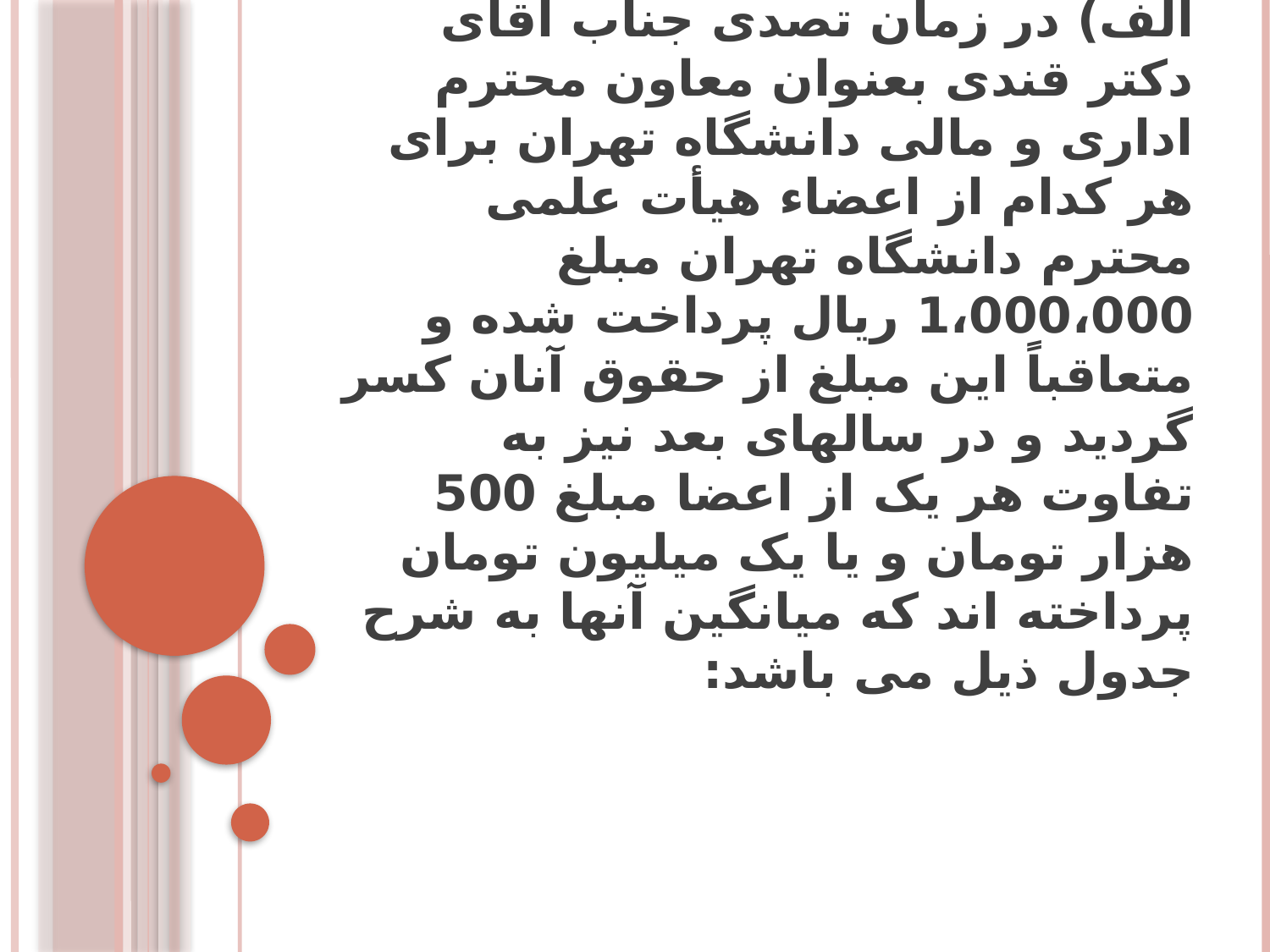

# الف) در زمان تصدی جناب آقای دکتر قندی بعنوان معاون محترم اداری و مالی دانشگاه تهران برای هر کدام از اعضاء هیأت علمی محترم دانشگاه تهران مبلغ 1،000،000 ریال پرداخت شده و متعاقباً این مبلغ از حقوق آنان کسر گردید و در سالهای بعد نیز به تفاوت هر یک از اعضا مبلغ 500 هزار تومان و یا یک میلیون تومان پرداخته اند که میانگین آنها به شرح جدول ذیل می باشد: